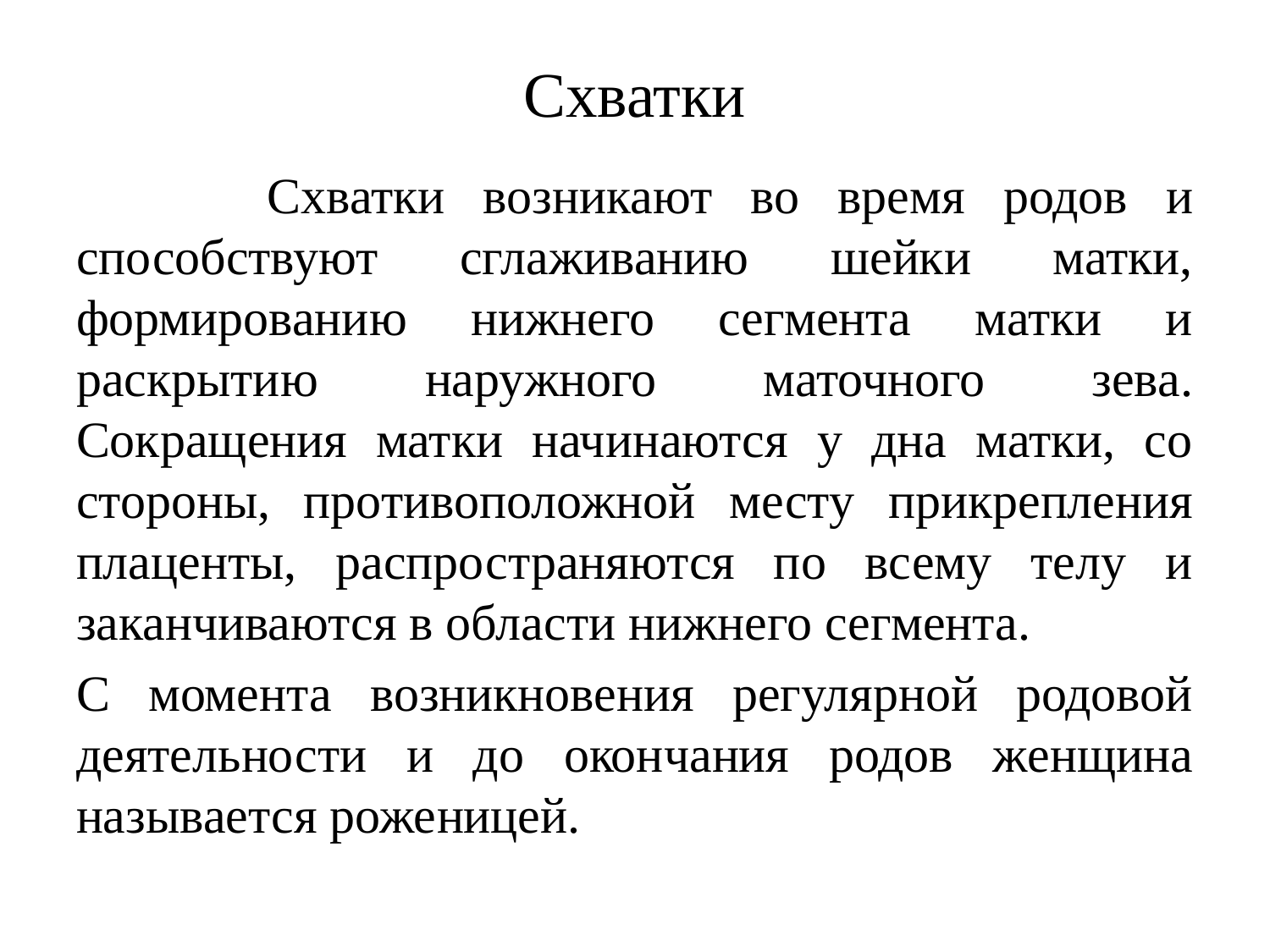

# Схватки
     Схватки возникают во время родов и способствуют сглаживанию шейки матки, формированию нижнего сегмента матки и раскрытию наружного маточного зева. Сокращения матки начинаются у дна матки, со стороны, противоположной месту прикрепления плаценты, распространяются по всему телу и заканчиваются в области нижнего сегмента.
С момента возникновения регулярной родовой деятель­ности и до окончания родов женщина называется роже­ницей.